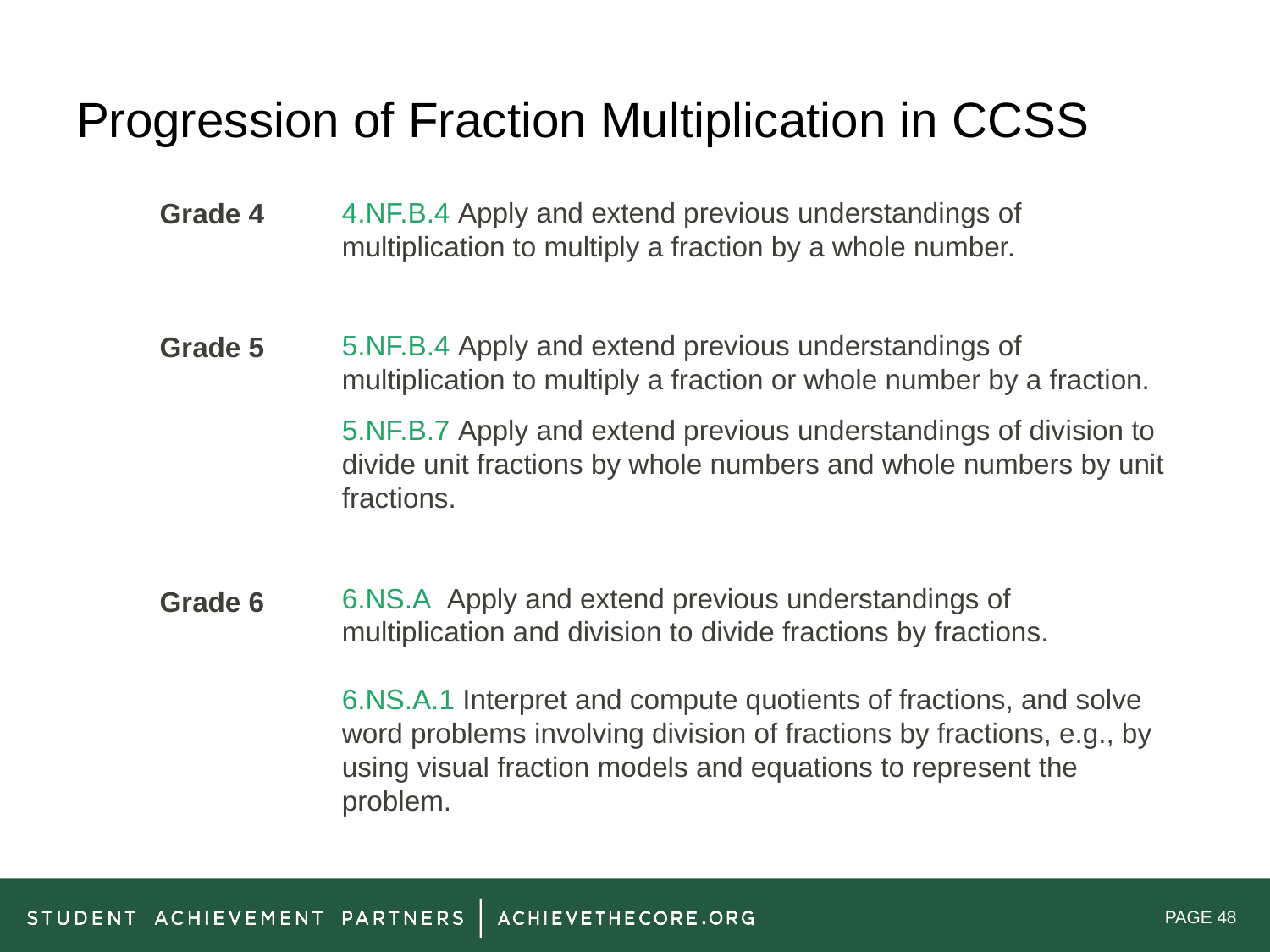

# Progression of Fraction Multiplication in CCSS

4.NF.B.4 Apply and extend previous understandings of multiplication to multiply a fraction by a whole number.
Grade 4
5.NF.B.4 Apply and extend previous understandings of multiplication to multiply a fraction or whole number by a fraction.
5.NF.B.7 Apply and extend previous understandings of division to divide unit fractions by whole numbers and whole numbers by unit fractions.
Grade 5
6.NS.A  Apply and extend previous understandings of multiplication and division to divide fractions by fractions.
6.NS.A.1 Interpret and compute quotients of fractions, and solve word problems involving division of fractions by fractions, e.g., by using visual fraction models and equations to represent the problem.
Grade 6